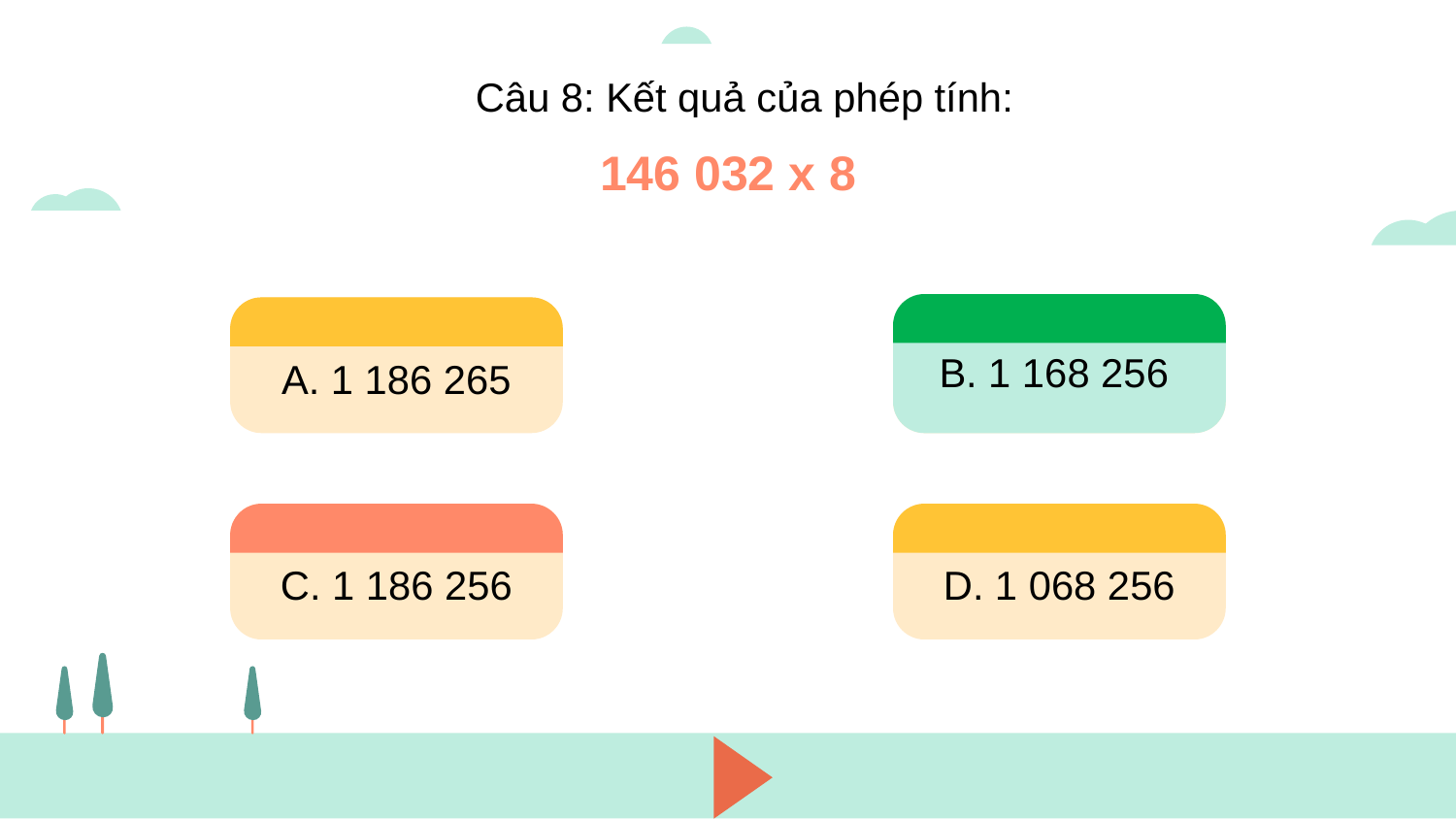

Câu 8: Kết quả của phép tính:
146 032 x 8

B. 1 168 256

B. 1 168 256
A. 1 186 265
C. 1 186 256
D. 1 068 256